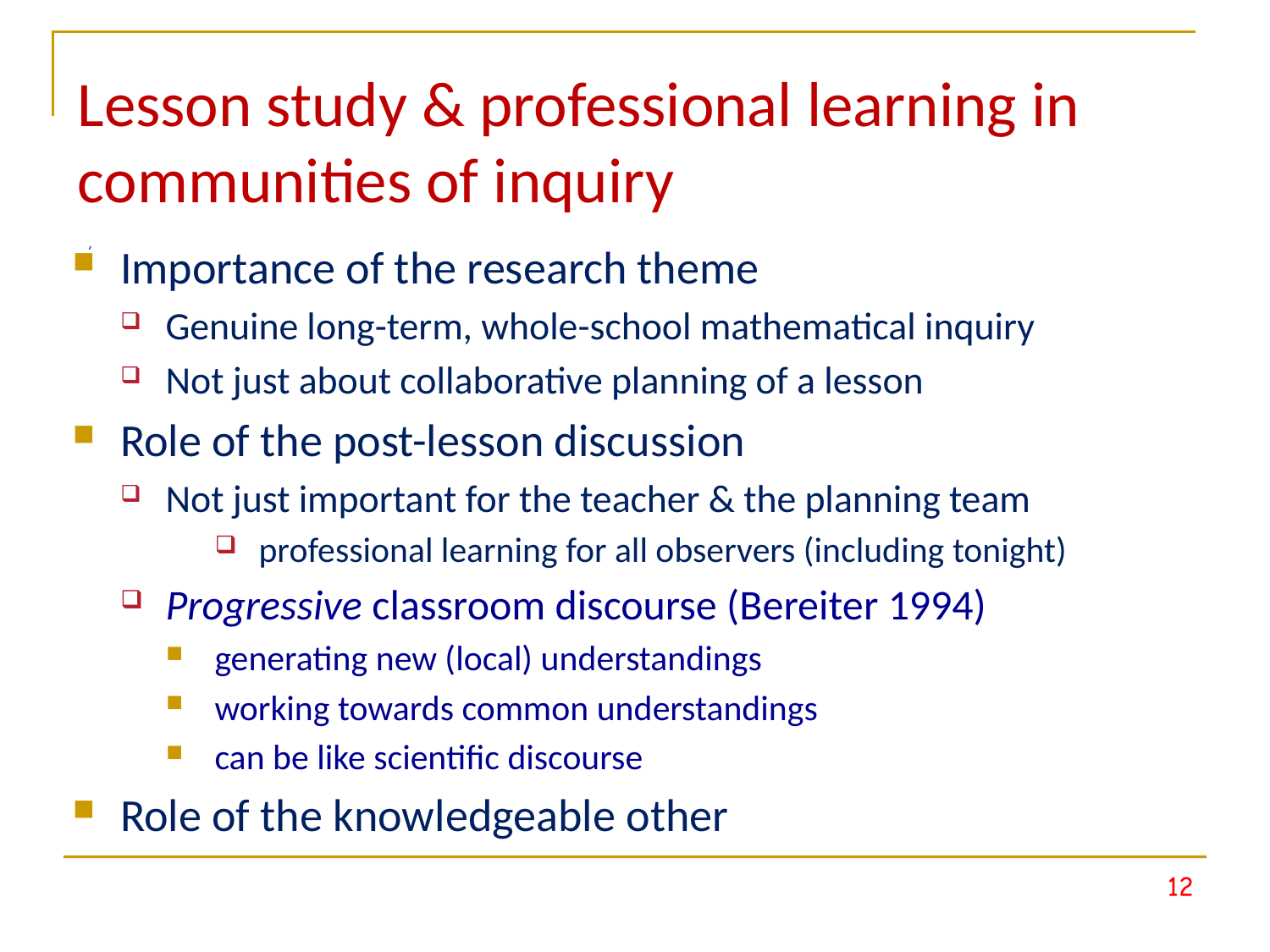

# Lesson study & professional learning in communities of inquiry
,
Importance of the research theme
Genuine long-term, whole-school mathematical inquiry
Not just about collaborative planning of a lesson
Role of the post-lesson discussion
Not just important for the teacher & the planning team
professional learning for all observers (including tonight)
Progressive classroom discourse (Bereiter 1994)
generating new (local) understandings
working towards common understandings
can be like scientific discourse
Role of the knowledgeable other

12